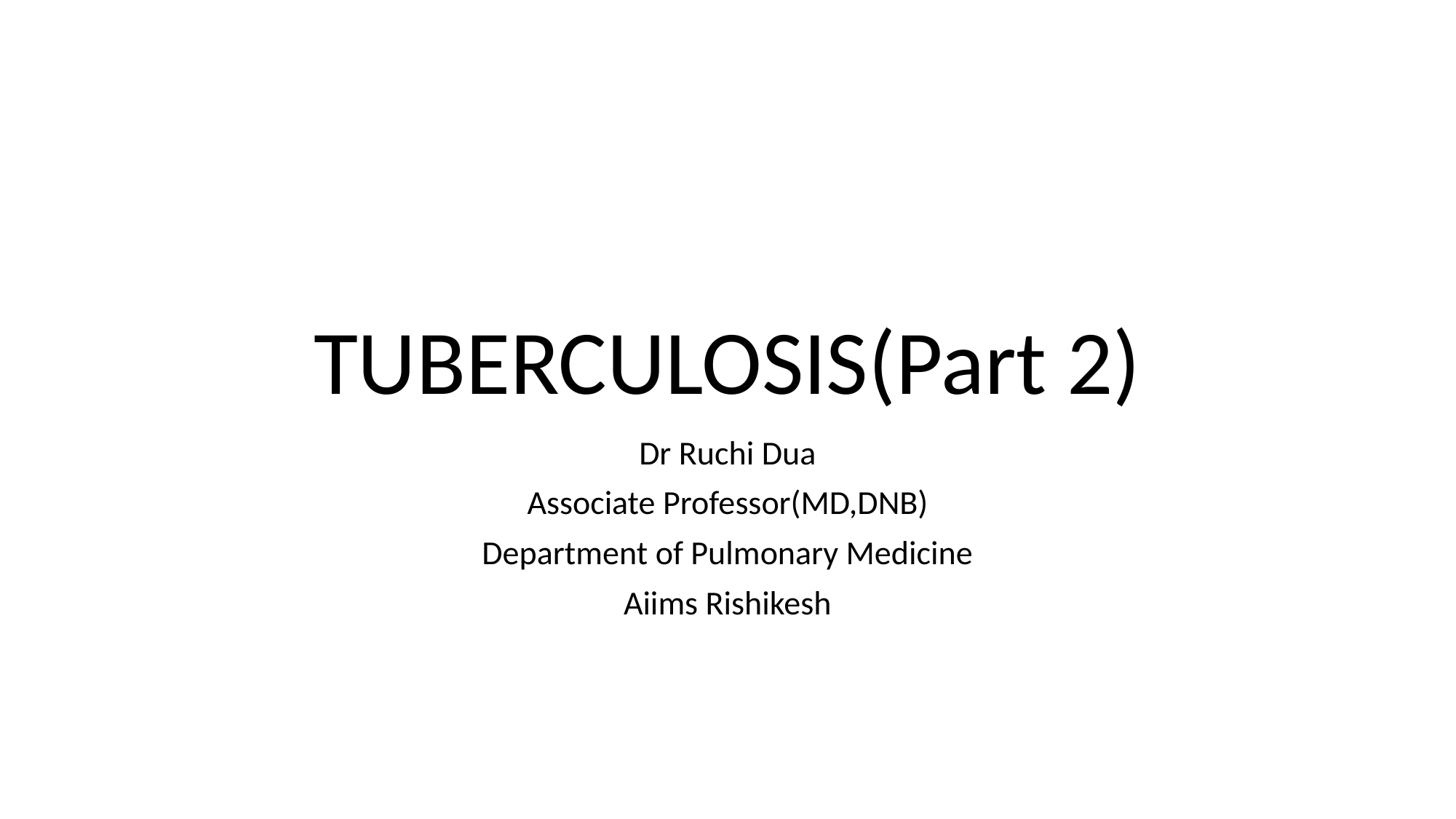

# TUBERCULOSIS(Part 2)
Dr Ruchi Dua
Associate Professor(MD,DNB)
Department of Pulmonary Medicine
Aiims Rishikesh